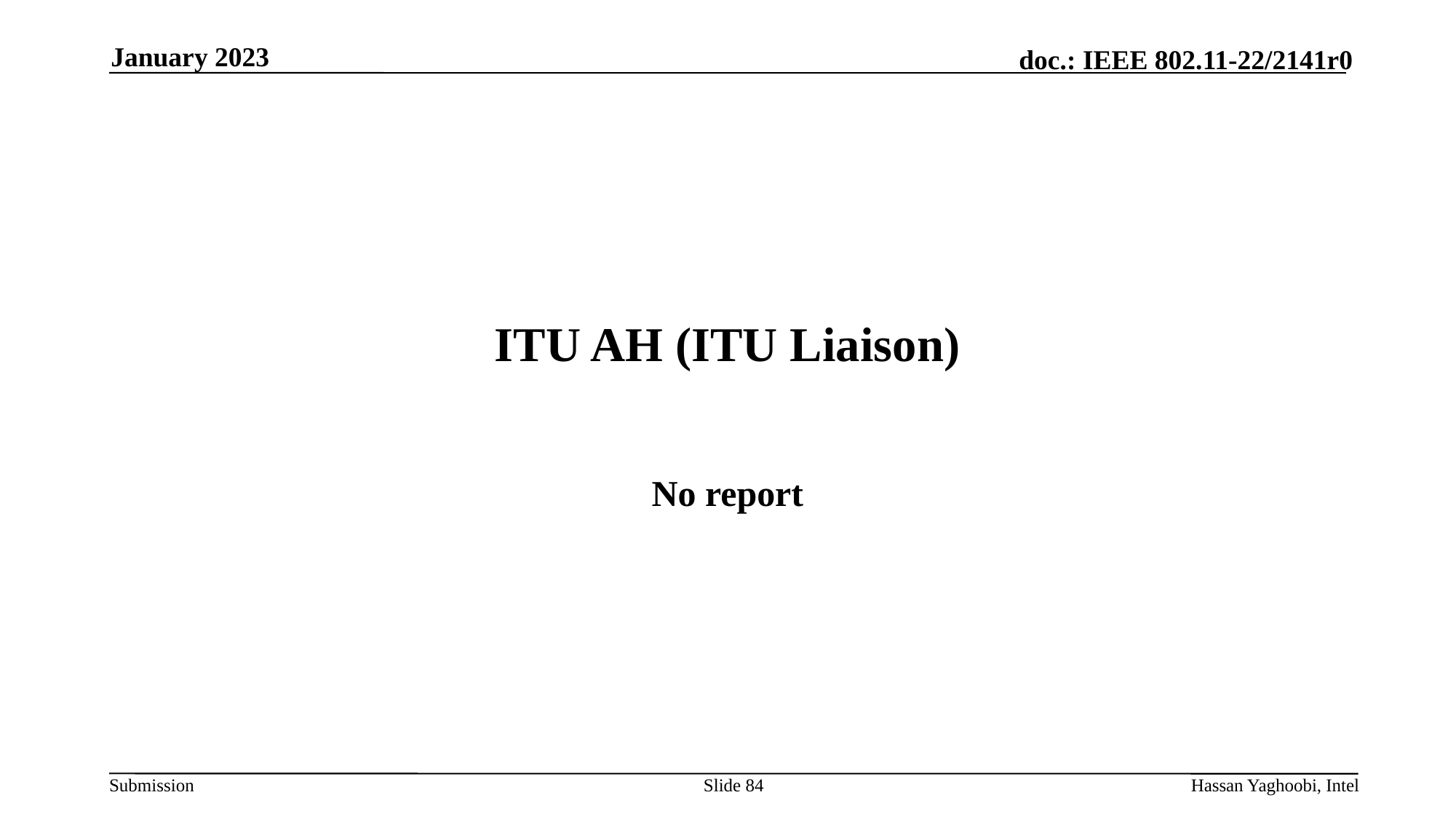

January 2023
# ITU AH (ITU Liaison)
No report
Slide 84
Hassan Yaghoobi, Intel